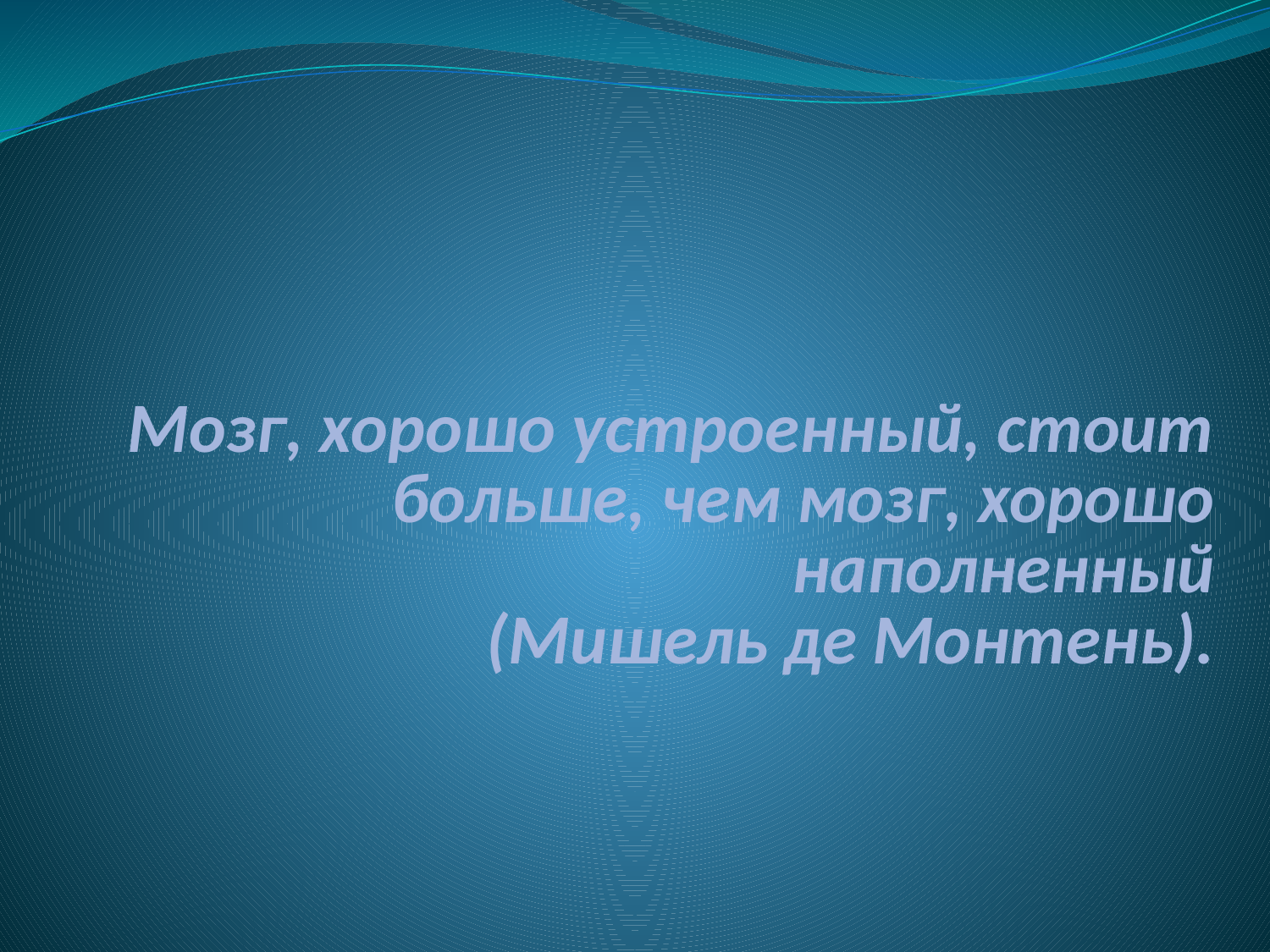

Мозг, хорошо устроенный, стоит больше, чем мозг, хорошо наполненный
(Мишель де Монтень).